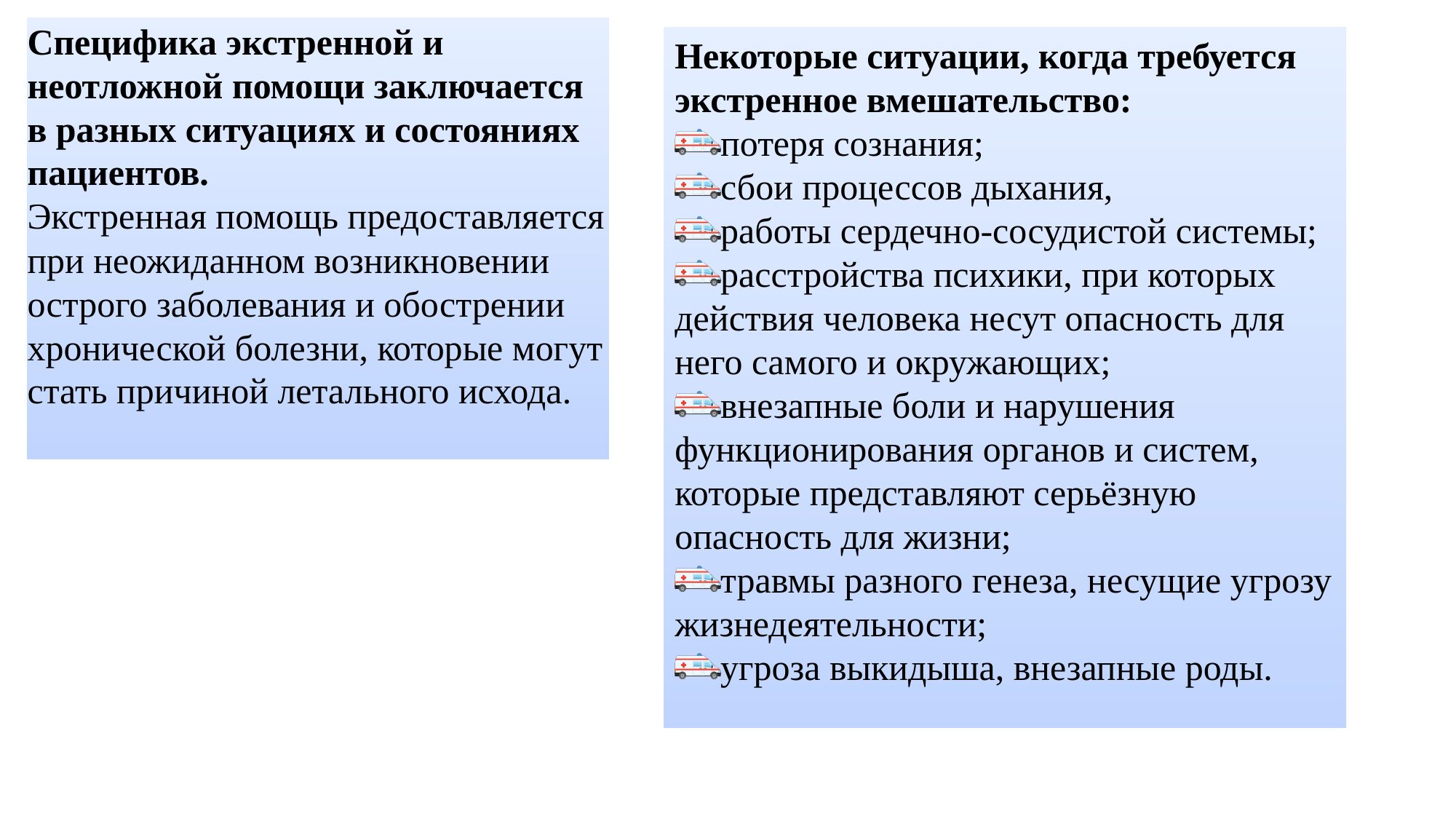

Специфика экстренной и неотложной помощи заключается в разных ситуациях и состояниях пациентов.
Экстренная помощь предоставляется при неожиданном возникновении острого заболевания и обострении хронической болезни, которые могут стать причиной летального исхода.

Некоторые ситуации, когда требуется экстренное вмешательство:
потеря сознания;
сбои процессов дыхания,
работы сердечно-сосудистой системы;
расстройства психики, при которых действия человека несут опасность для него самого и окружающих;
внезапные боли и нарушения функционирования органов и систем, которые представляют серьёзную опасность для жизни;
травмы разного генеза, несущие угрозу жизнедеятельности;
угроза выкидыша, внезапные роды.